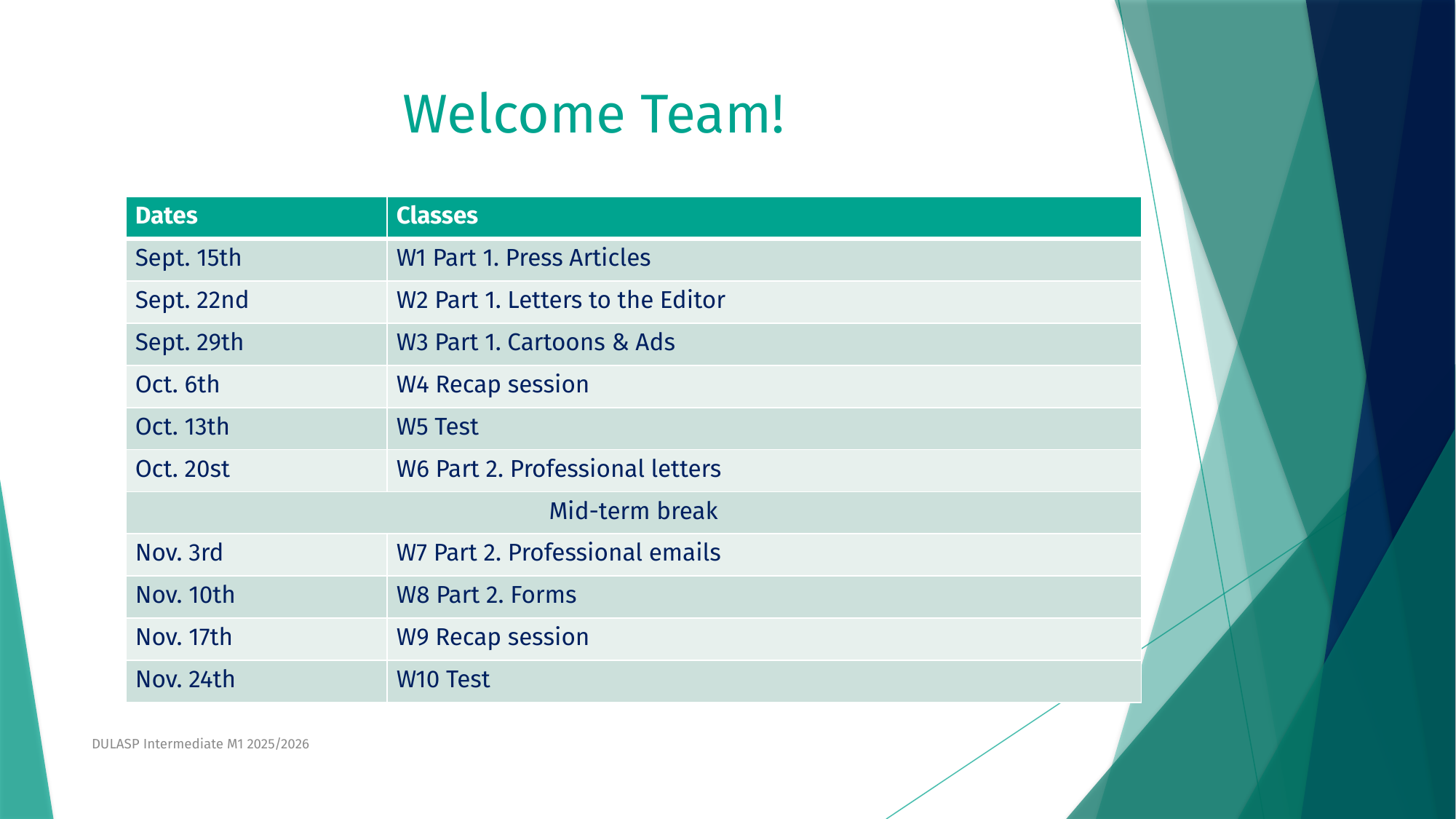

# Welcome Team!
| Dates | Classes |
| --- | --- |
| Sept. 15th | W1 Part 1. Press Articles |
| Sept. 22nd | W2 Part 1. Letters to the Editor |
| Sept. 29th | W3 Part 1. Cartoons & Ads |
| Oct. 6th | W4 Recap session |
| Oct. 13th | W5 Test |
| Oct. 20st | W6 Part 2. Professional letters |
| Mid-term break |  |
| Nov. 3rd | W7 Part 2. Professional emails |
| Nov. 10th | W8 Part 2. Forms |
| Nov. 17th | W9 Recap session |
| Nov. 24th | W10 Test |
DULASP Intermediate M1 2025/2026